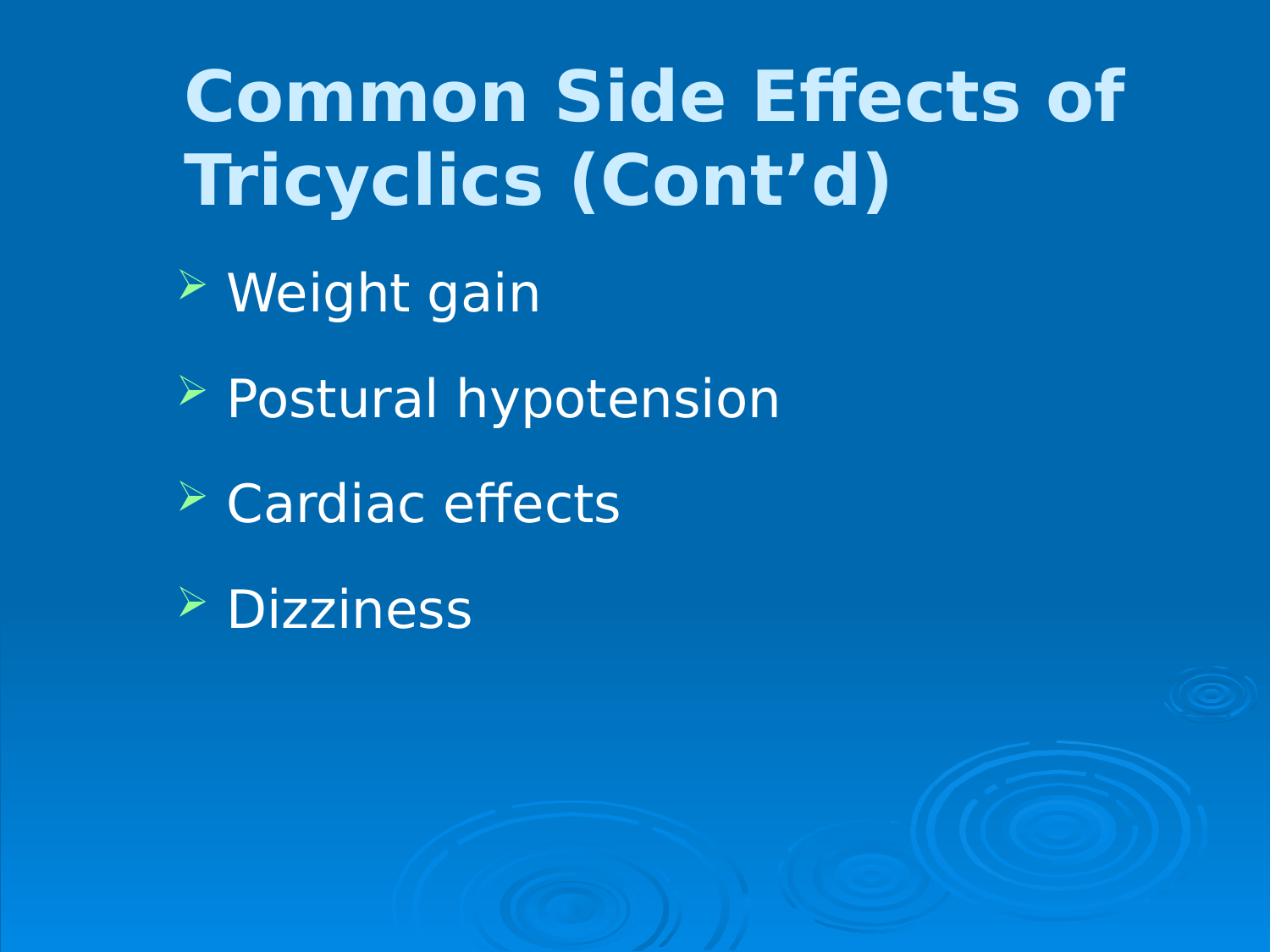

# Common Side Effects of Tricyclics (Cont’d)
Weight gain
Postural hypotension
Cardiac effects
Dizziness